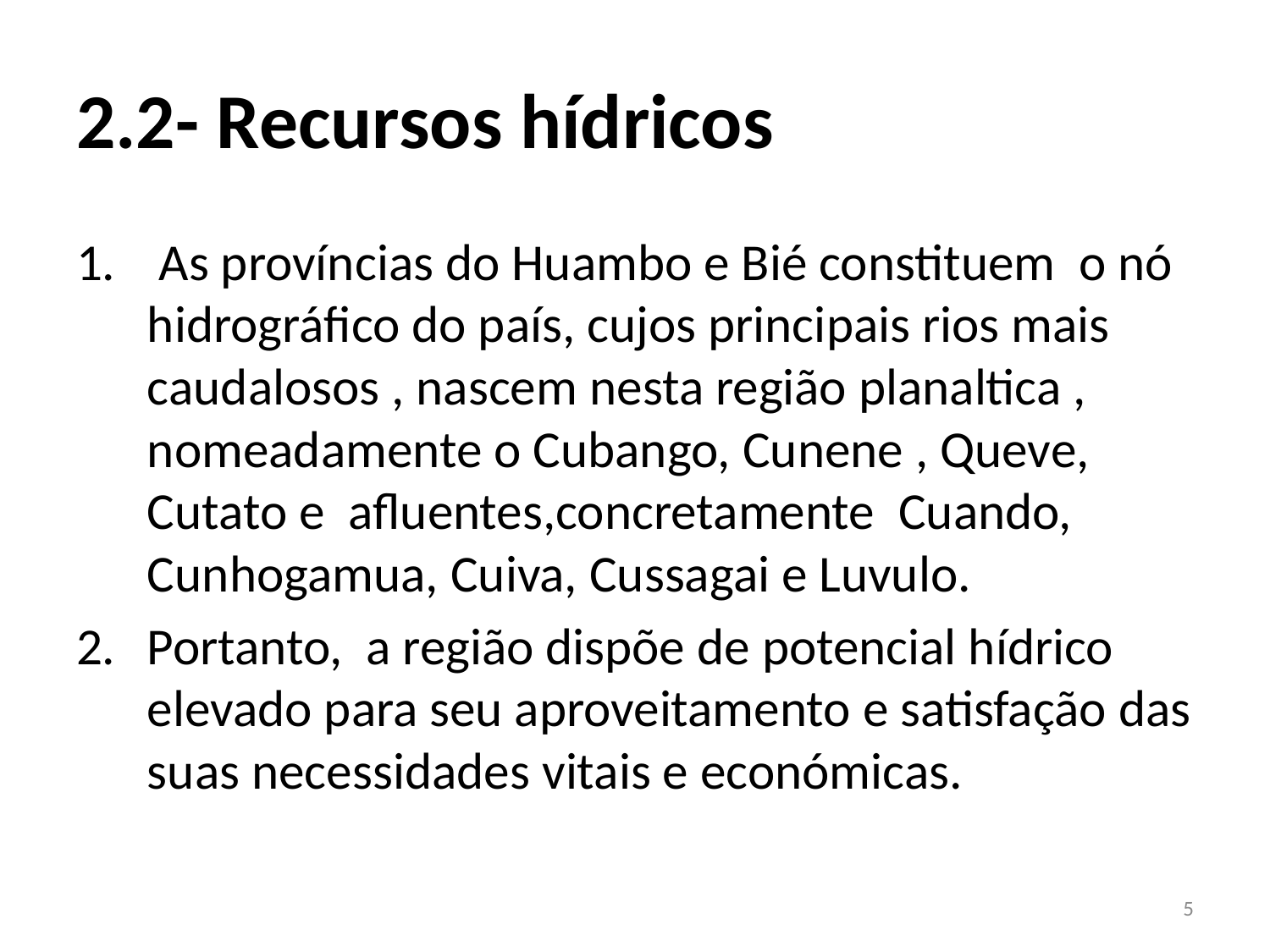

# 2.2- Recursos hídricos
 As províncias do Huambo e Bié constituem  o nó hidrográfico do país, cujos principais rios mais caudalosos , nascem nesta região planaltica , nomeadamente o Cubango, Cunene , Queve, Cutato e  afluentes,concretamente  Cuando, Cunhogamua, Cuiva, Cussagai e Luvulo.
Portanto,  a região dispõe de potencial hídrico elevado para seu aproveitamento e satisfação das suas necessidades vitais e económicas.

5